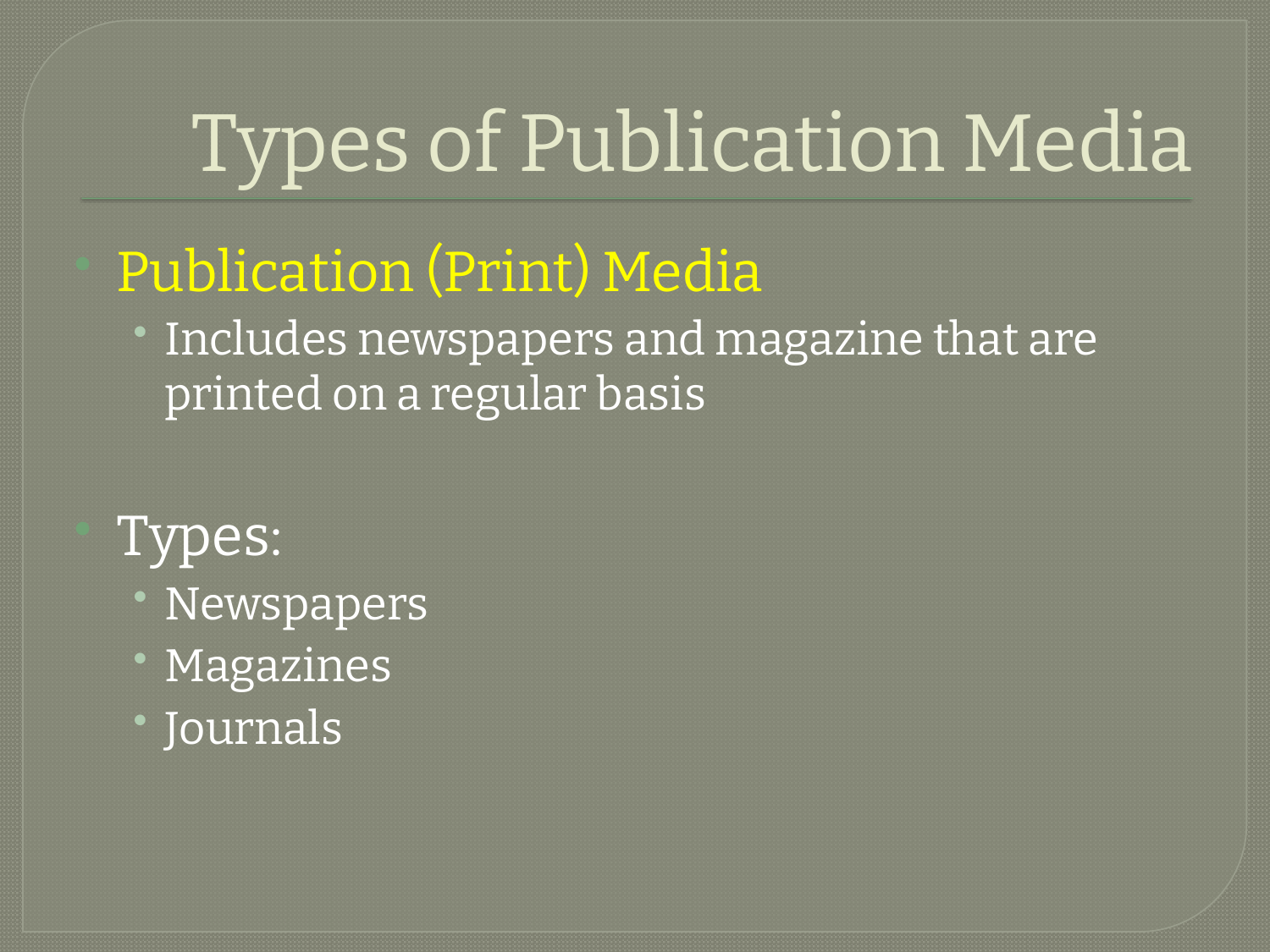

# Types of Publication Media
Publication (Print) Media
Includes newspapers and magazine that are printed on a regular basis

Types:
Newspapers
Magazines
Journals